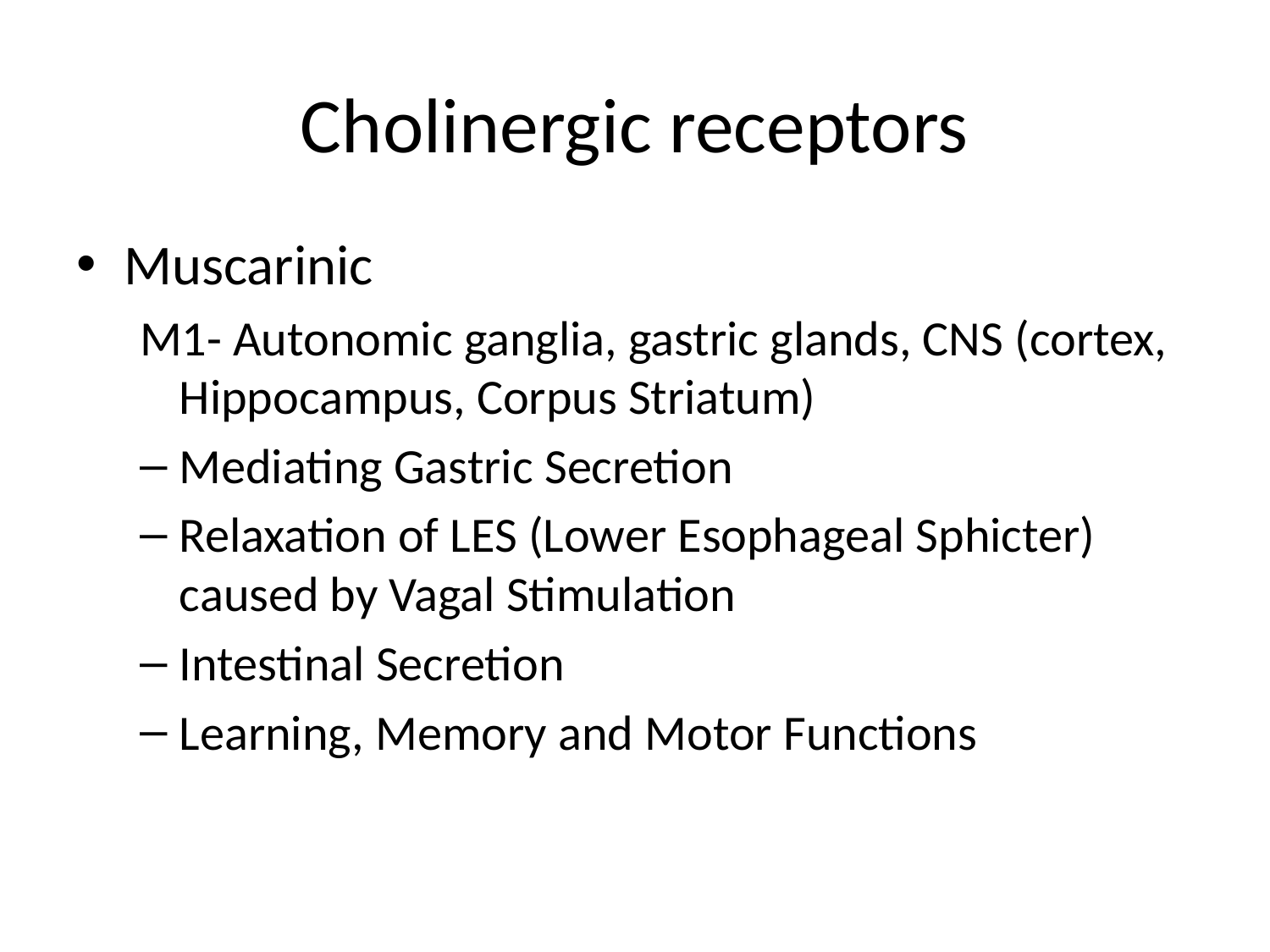

# Cholinergic receptors
Muscarinic
M1- Autonomic ganglia, gastric glands, CNS (cortex, Hippocampus, Corpus Striatum)
Mediating Gastric Secretion
Relaxation of LES (Lower Esophageal Sphicter) caused by Vagal Stimulation
Intestinal Secretion
Learning, Memory and Motor Functions